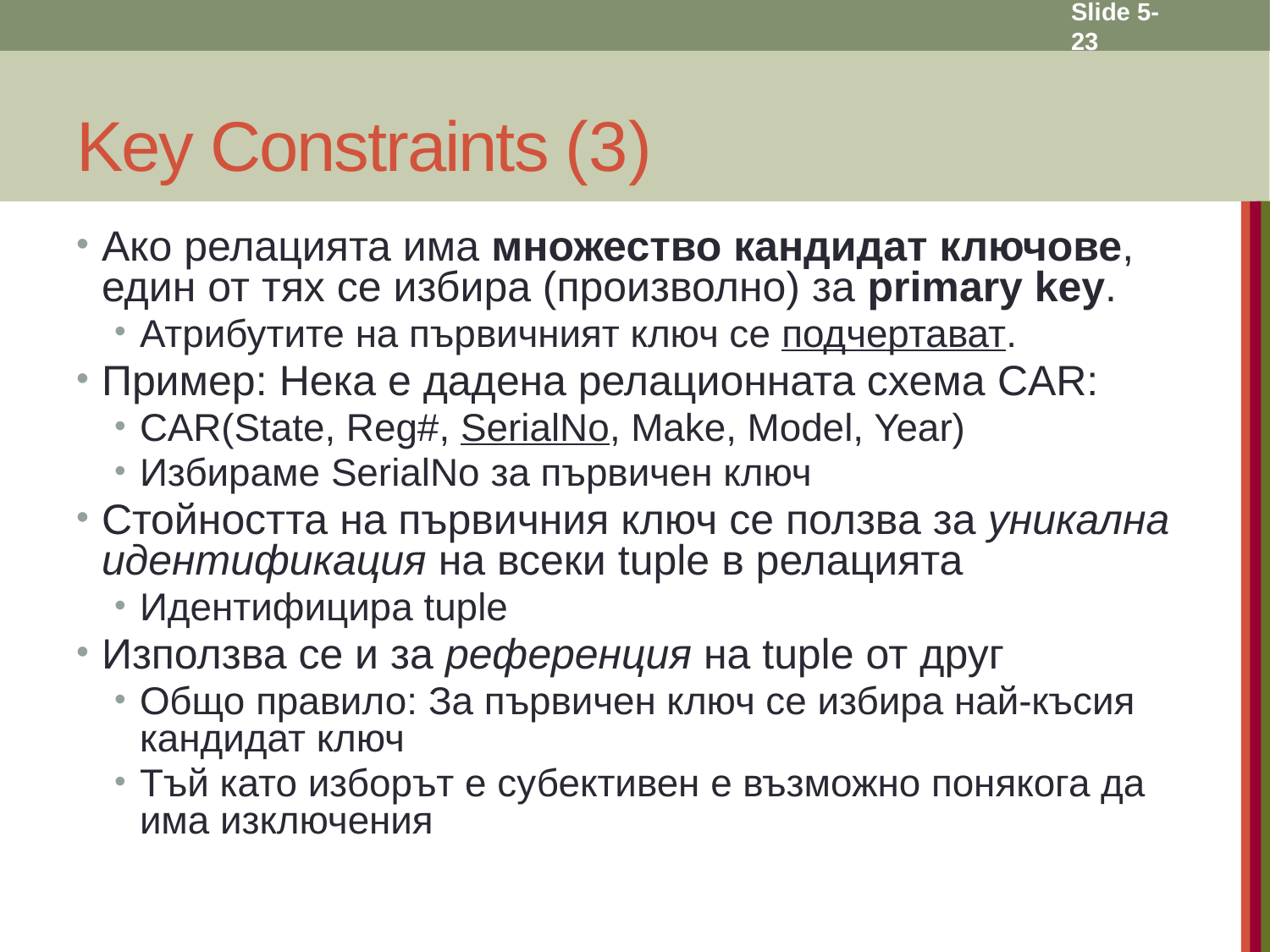

Slide 5- 23
# Key Constraints (3)
Ако релацията има множество кандидат ключове, един от тях се избира (произволно) за primary key.
Атрибутите на първичният ключ се подчертават.
Пример: Нека е дадена релационната схема CAR:
CAR(State, Reg#, SerialNo, Make, Model, Year)
Избираме SerialNo за първичен ключ
Стойността на първичния ключ се ползва за уникална идентификация на всеки tuple в релацията
Идентифицира tuple
Използва се и за референция на tuple от друг
Общо правило: За първичен ключ се избира най-късия кандидат ключ
Тъй като изборът е субективен е възможно понякога да има изключения